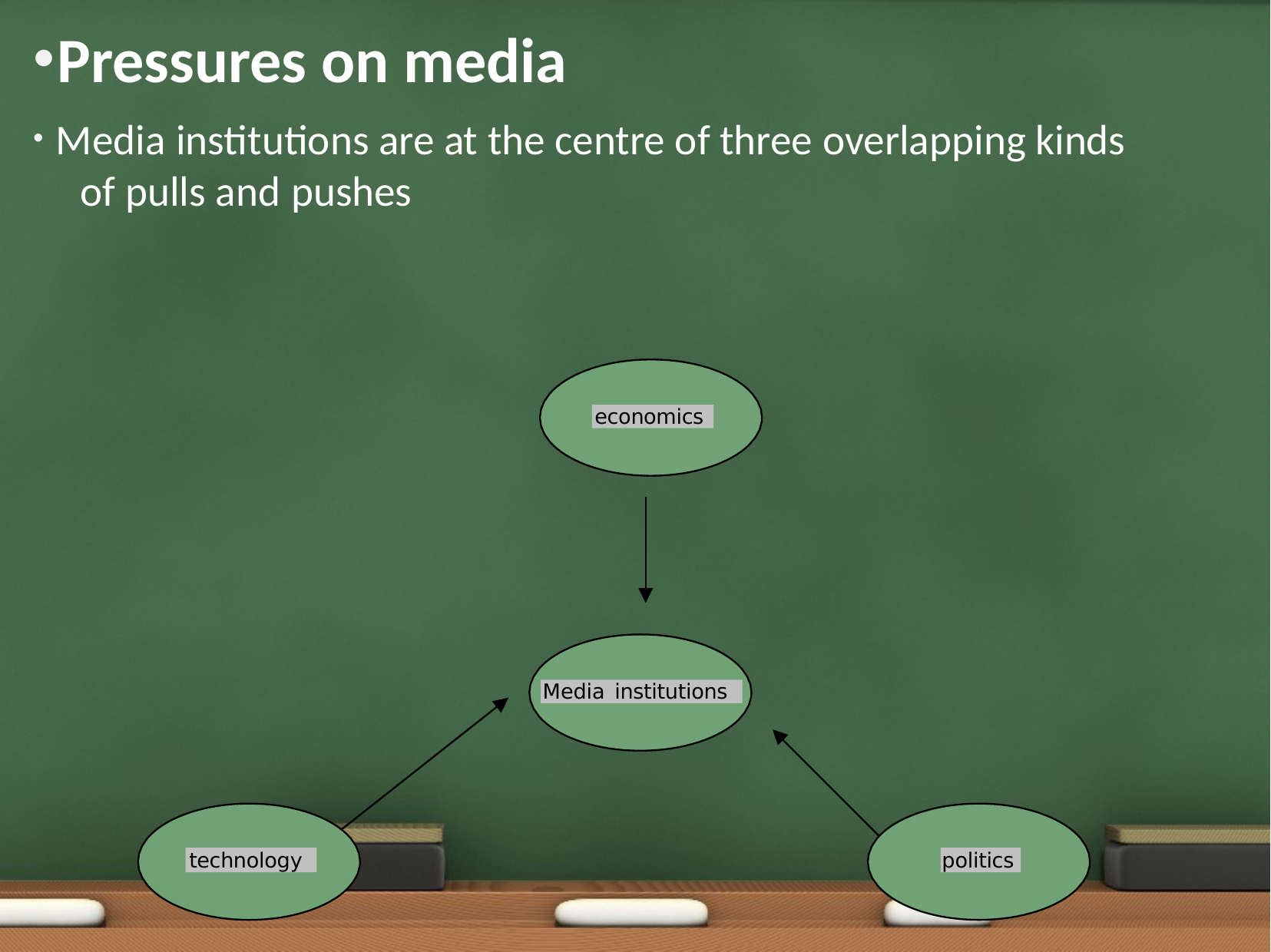

Pressures on media
Media institutions are at the centre of three overlapping kinds 	of pulls and pushes

economics

Media institutions

technology
politics